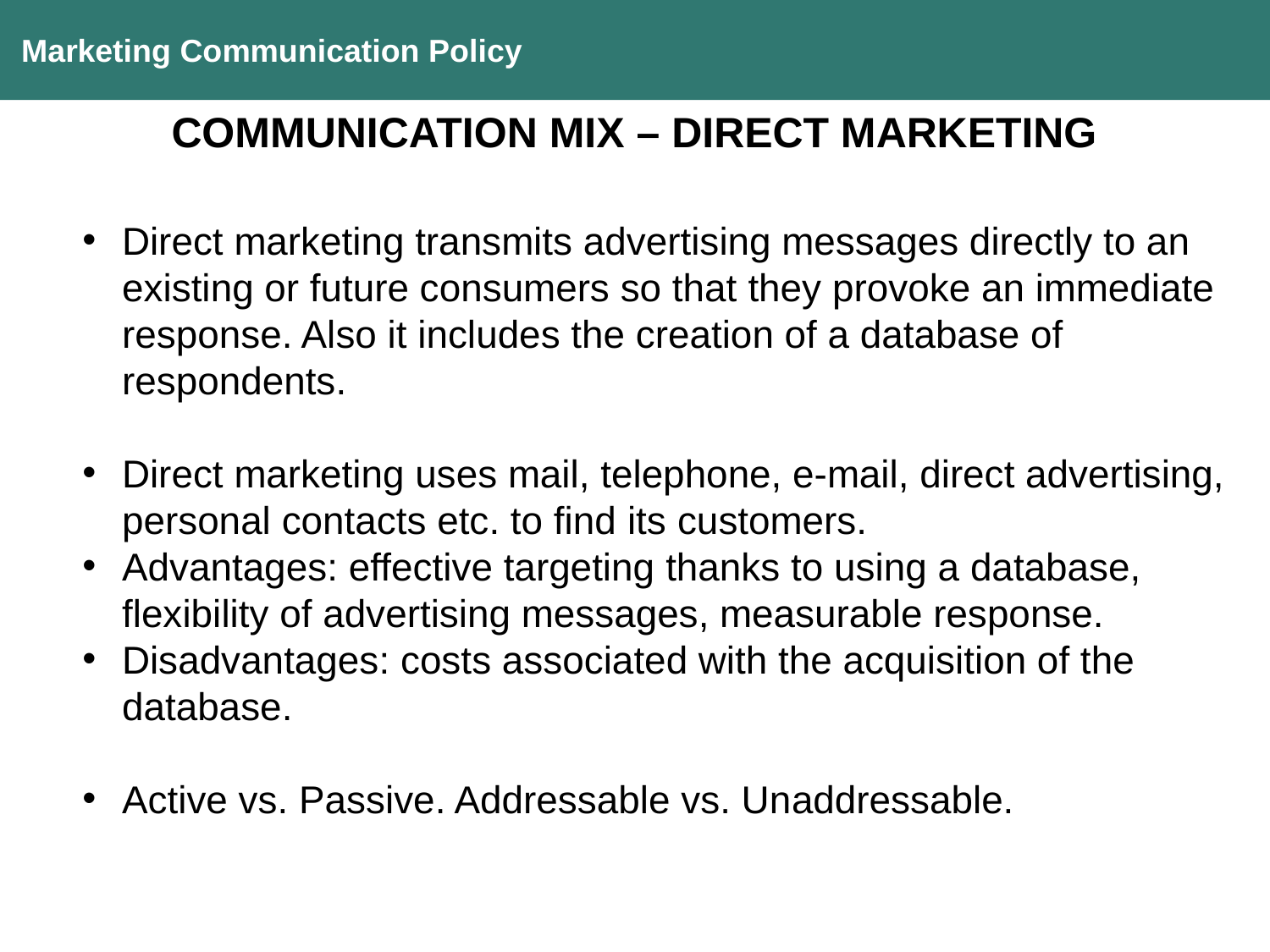

Marketing Communication Policy
COMMUNICATION MIX – DIRECT MARKETING
Direct marketing transmits advertising messages directly to an existing or future consumers so that they provoke an immediate response. Also it includes the creation of a database of respondents.

Direct marketing uses mail, telephone, e-mail, direct advertising, personal contacts etc. to find its customers.
Advantages: effective targeting thanks to using a database, flexibility of advertising messages, measurable response.
Disadvantages: costs associated with the acquisition of the database.

Active vs. Passive. Addressable vs. Unaddressable.